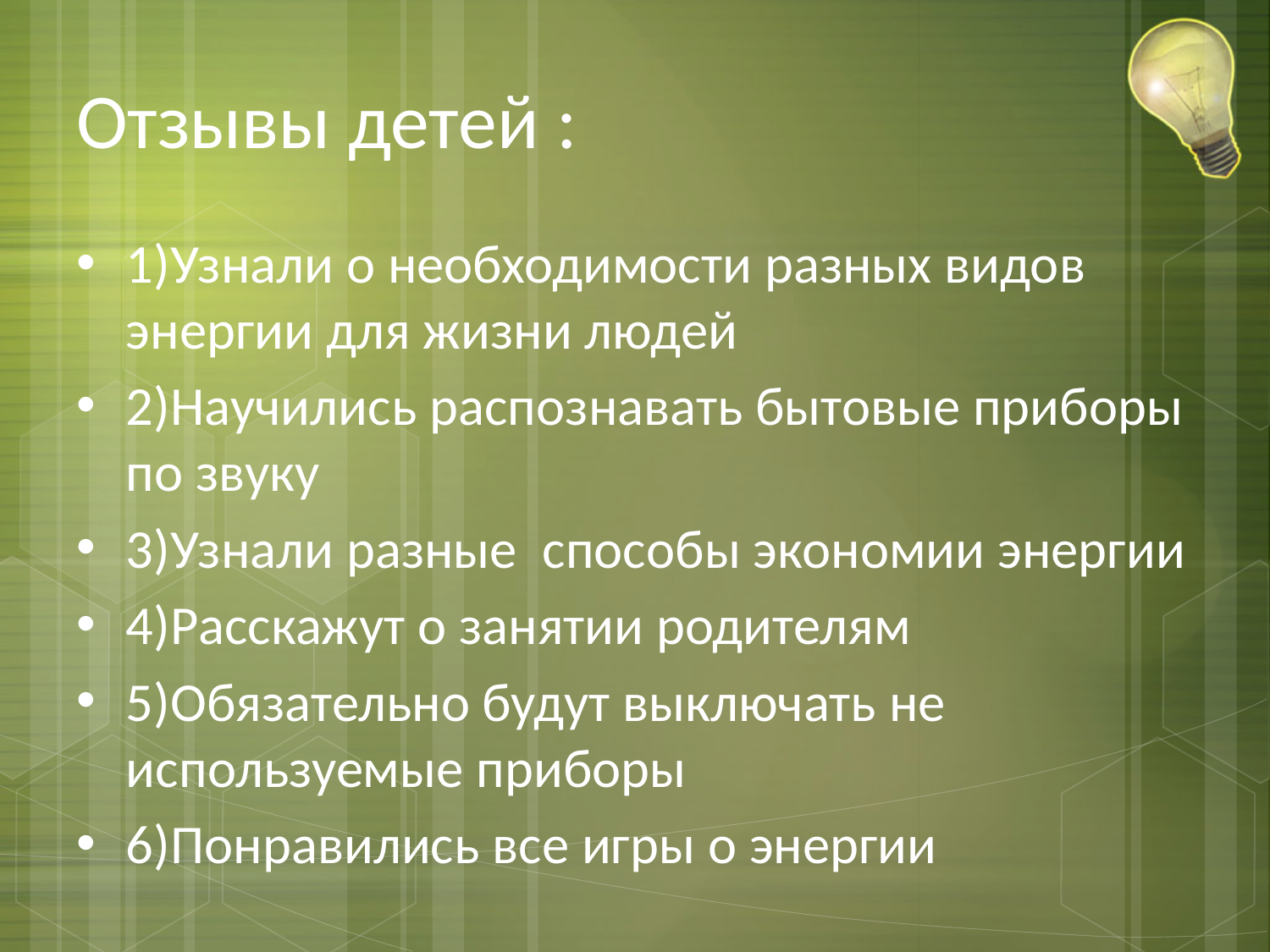

# Отзывы детей :
1)Узнали о необходимости разных видов энергии для жизни людей
2)Научились распознавать бытовые приборы по звуку
3)Узнали разные  способы экономии энергии
4)Расскажут о занятии родителям
5)Обязательно будут выключать не используемые приборы
6)Понравились все игры о энергии